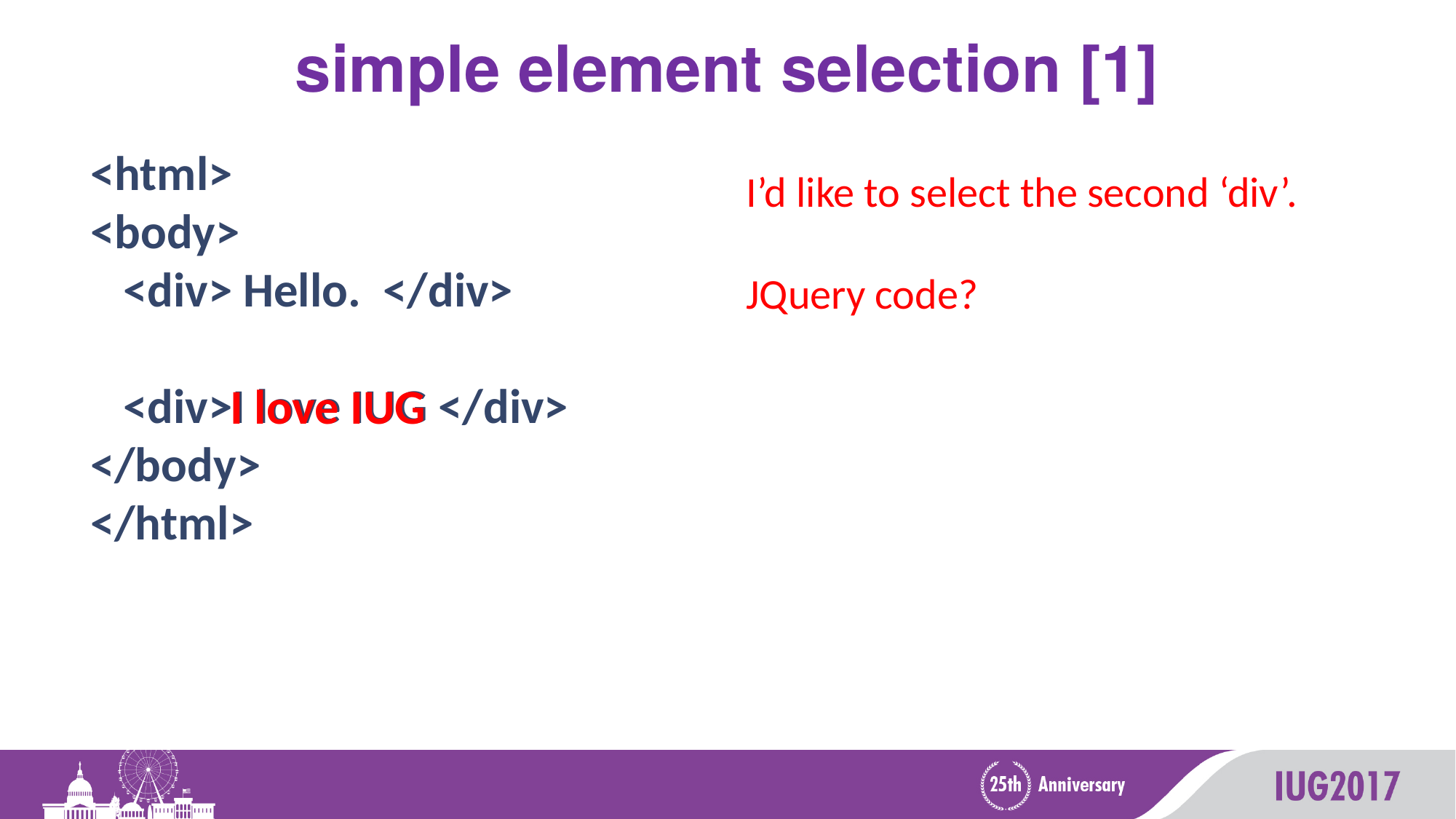

# simple element selection [1]
<html>
<body>
   <div> Hello.  </div>

   <div>I love IUG </div>
</body>
</html>

I’d like to select the second ‘div’.

JQuery code?
I love IUG
$(‘div:last’)

Or

$(“div:eq(1)”)
.css(‘color’,’red’)